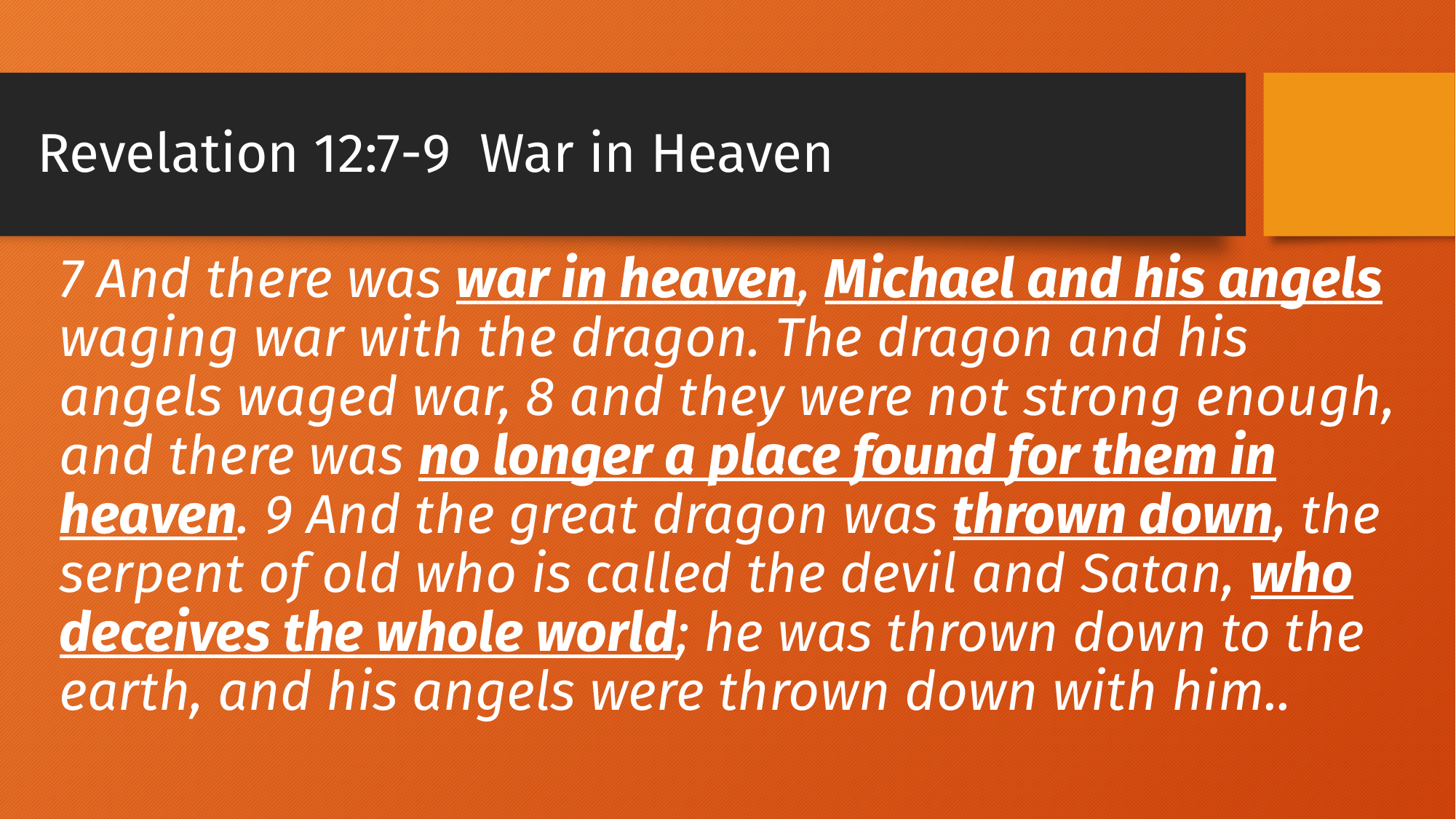

# Revelation 12:7-9  War in Heaven
7 And there was war in heaven, Michael and his angels waging war with the dragon. The dragon and his angels waged war, 8 and they were not strong enough, and there was no longer a place found for them in heaven. 9 And the great dragon was thrown down, the serpent of old who is called the devil and Satan, who deceives the whole world; he was thrown down to the earth, and his angels were thrown down with him..